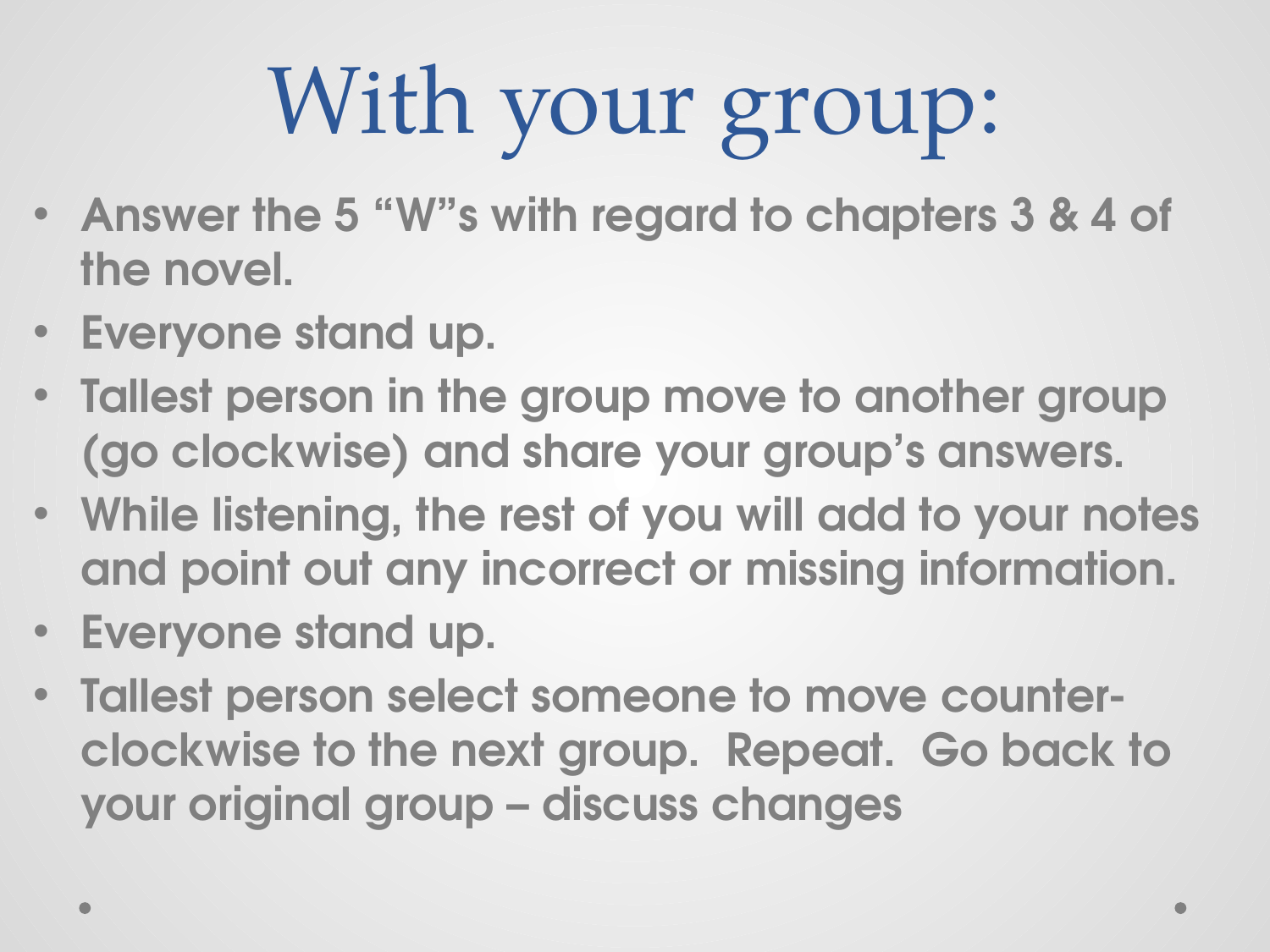

# With your group:
Answer the 5 “W”s with regard to chapters 3 & 4 of the novel.
Everyone stand up.
Tallest person in the group move to another group (go clockwise) and share your group’s answers.
While listening, the rest of you will add to your notes and point out any incorrect or missing information.
Everyone stand up.
Tallest person select someone to move counter-clockwise to the next group.  Repeat.  Go back to your original group – discuss changes